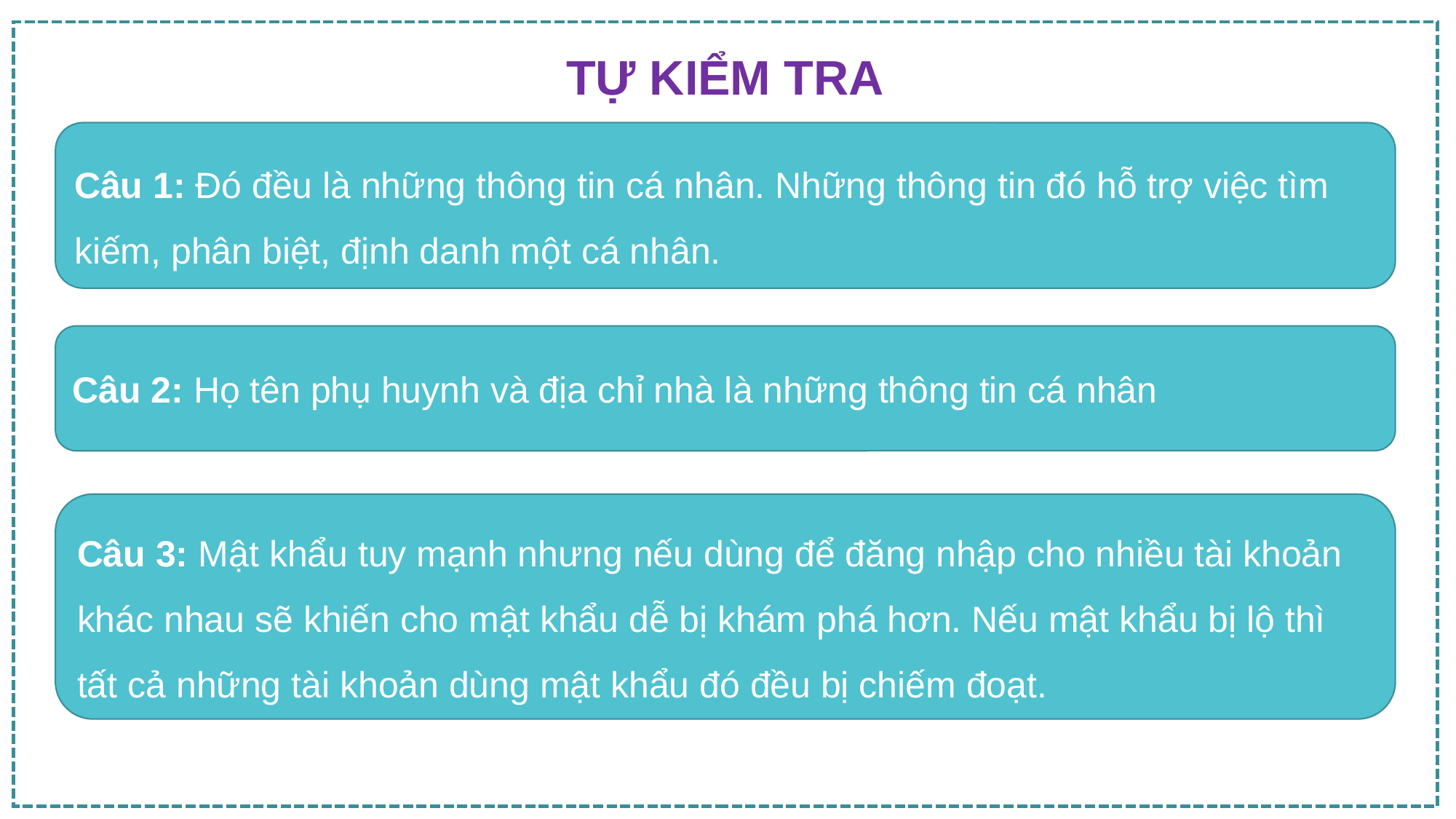

TỰ KIỂM TRA
Câu 1: Đó đều là những thông tin cá nhân. Những thông tin đó hỗ trợ việc tìm kiếm, phân biệt, định danh một cá nhân.
Câu 2: Họ tên phụ huynh và địa chỉ nhà là những thông tin cá nhân
Câu 3: Mật khẩu tuy mạnh nhưng nếu dùng để đăng nhập cho nhiều tài khoản khác nhau sẽ khiến cho mật khẩu dễ bị khám phá hơn. Nếu mật khẩu bị lộ thì tất cả những tài khoản dùng mật khẩu đó đều bị chiếm đoạt.